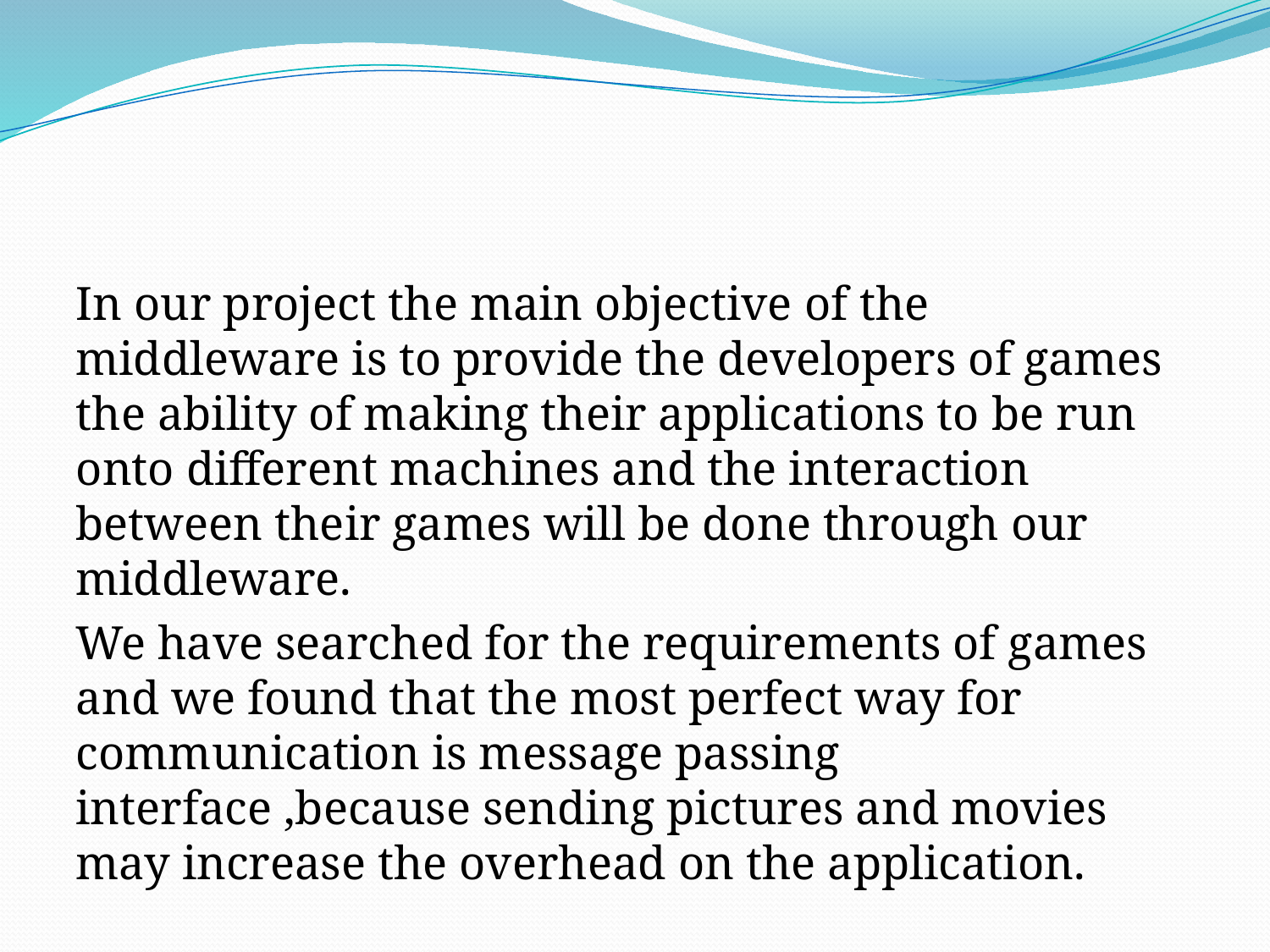

#
In our project the main objective of the middleware is to provide the developers of games the ability of making their applications to be run onto different machines and the interaction between their games will be done through our middleware.
We have searched for the requirements of games and we found that the most perfect way for communication is message passing interface ,because sending pictures and movies may increase the overhead on the application.